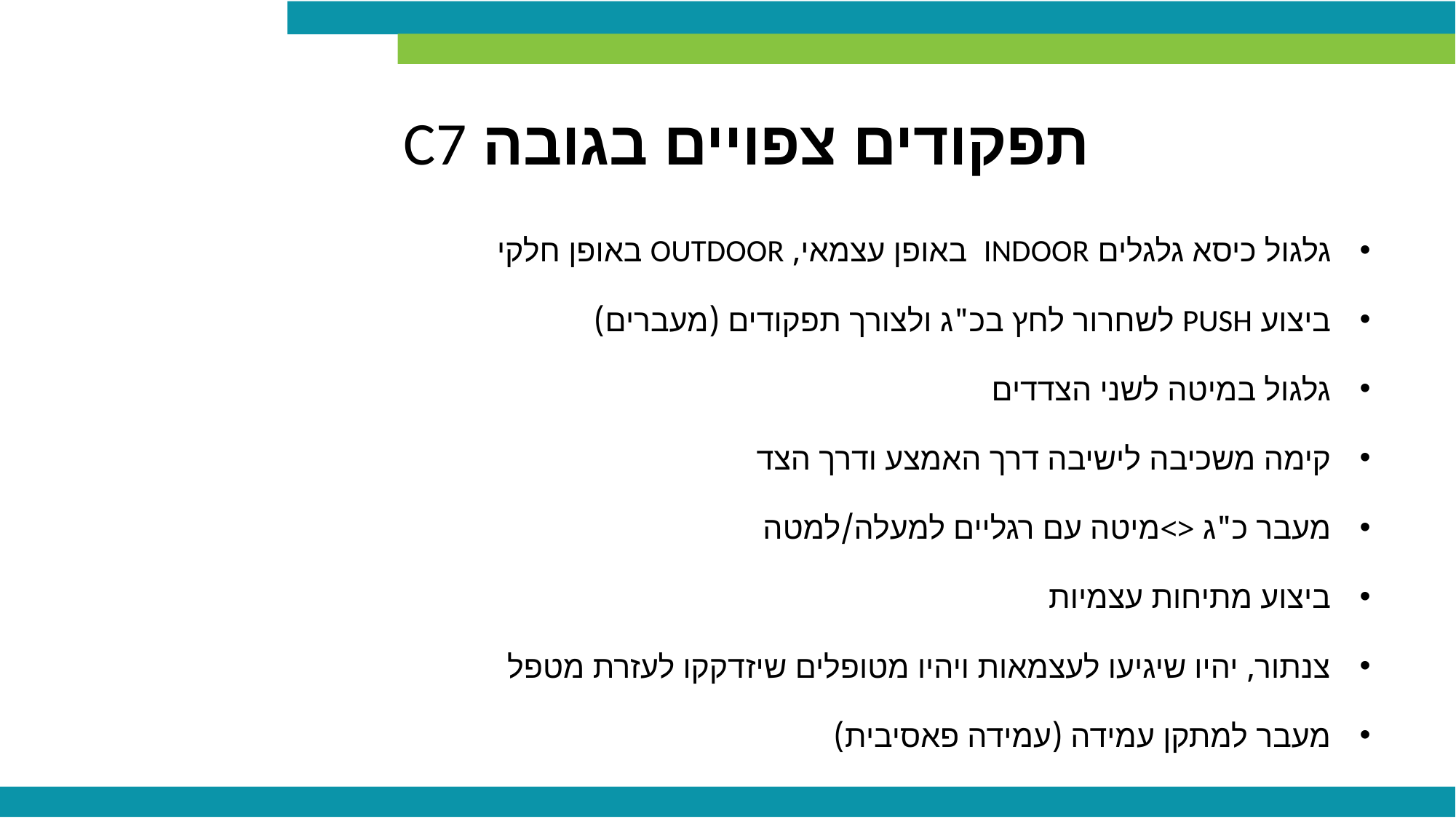

תפקודים צפויים בגובה C7
גלגול כיסא גלגלים INDOOR  באופן עצמאי, OUTDOOR באופן חלקי
ביצוע PUSH לשחרור לחץ בכ"ג ולצורך תפקודים (מעברים)
גלגול במיטה לשני הצדדים
קימה משכיבה לישיבה דרך האמצע ודרך הצד
מעבר כ"ג <>מיטה עם רגליים למעלה/למטה
ביצוע מתיחות עצמיות
צנתור, יהיו שיגיעו לעצמאות ויהיו מטופלים שיזדקקו לעזרת מטפל
מעבר למתקן עמידה (עמידה פאסיבית)